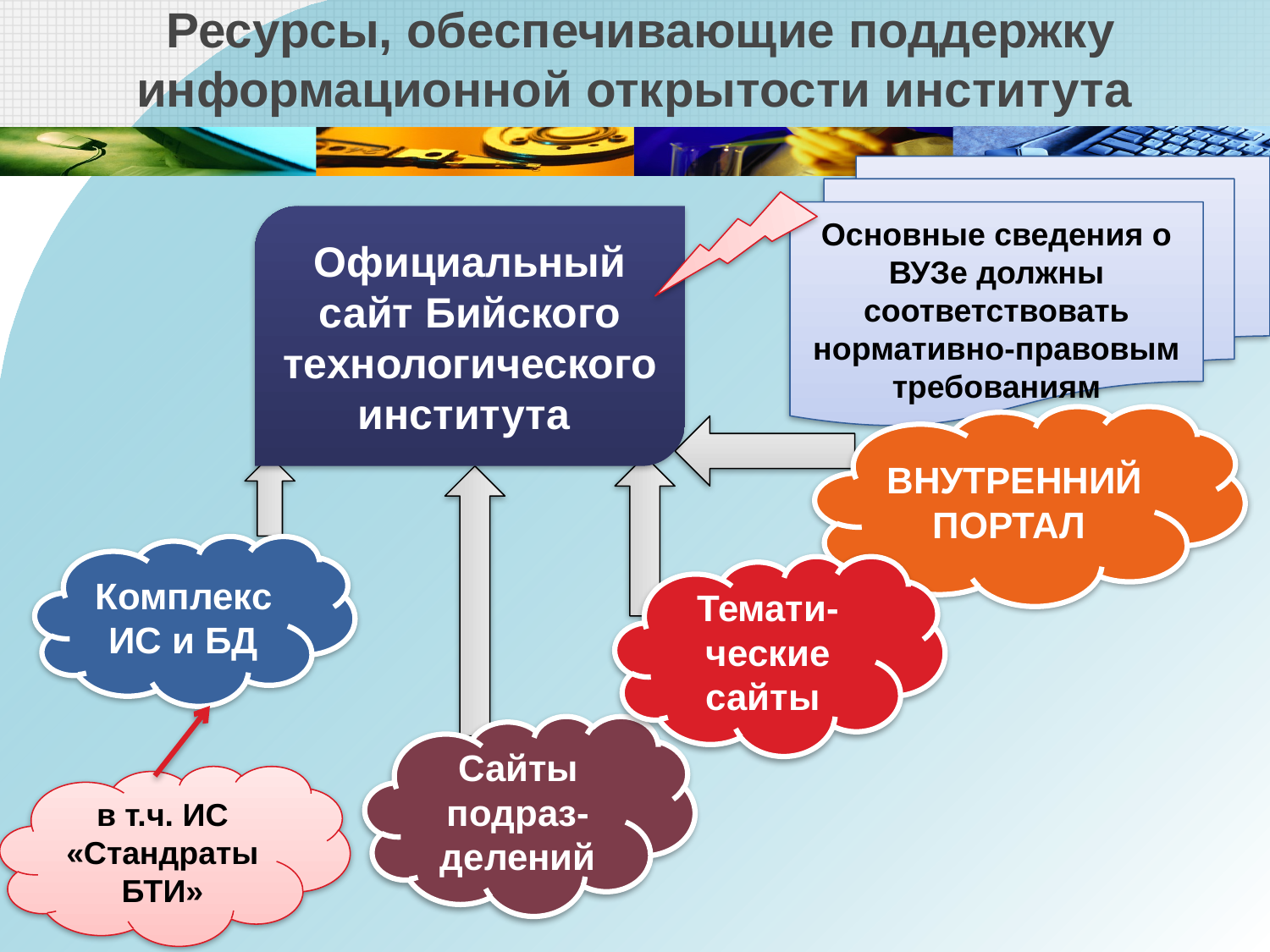

Ресурсы, обеспечивающие поддержку информационной открытости института

Основные сведения о ВУЗе должны соответствовать нормативно-правовым требованиям
Официальный сайт Бийского технологического института
ВНУТРЕННИЙ ПОРТАЛ

Комплекс ИС и БД
Темати-ческие сайты

Сайты подраз-делений
в т.ч. ИС «Стандраты БТИ»